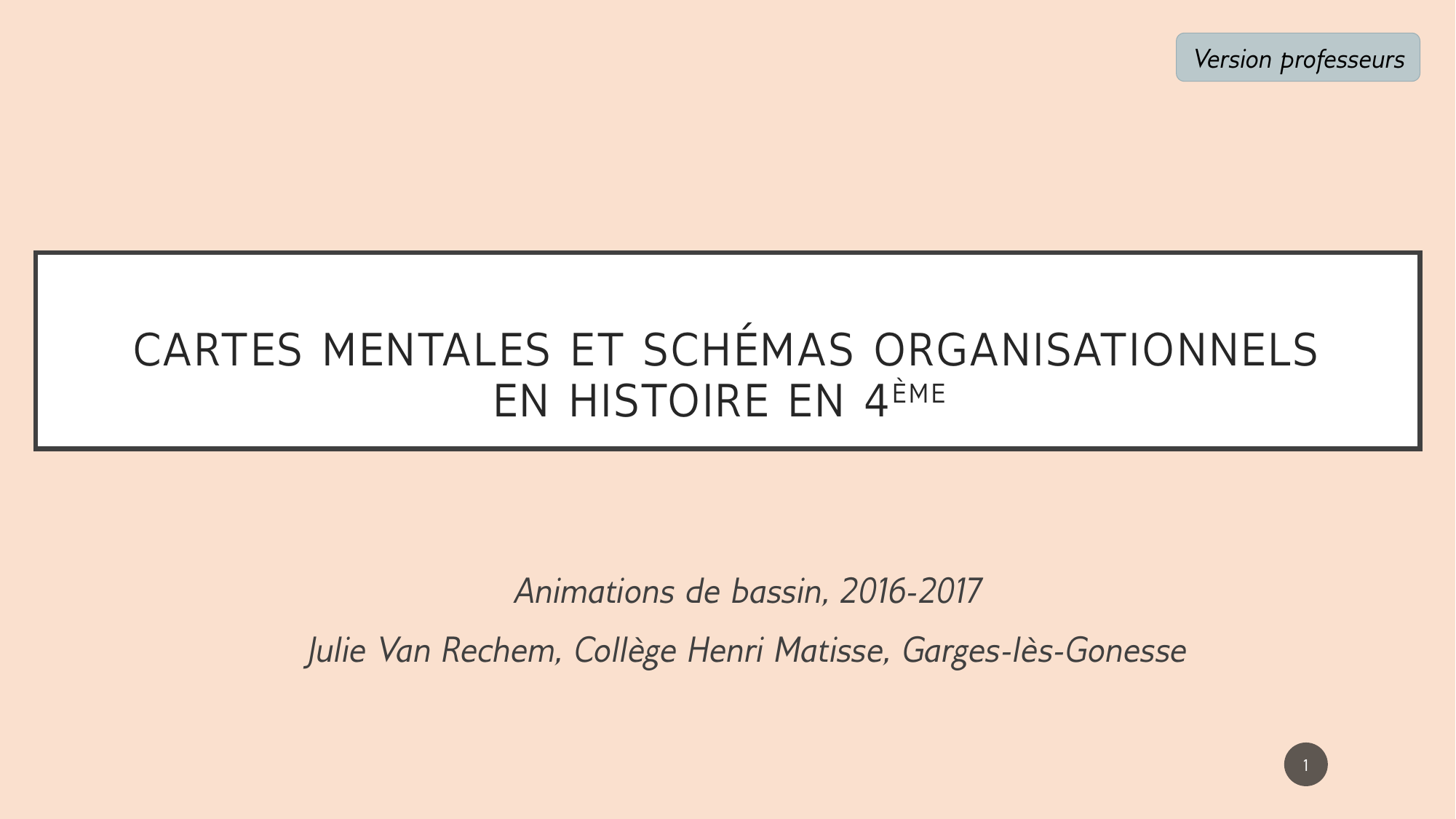

Version professeurs
# cartes mentales et schémas organisationnels en histoire en 4ème
Animations de bassin, 2016-2017
Julie Van Rechem, Collège Henri Matisse, Garges-lès-Gonesse
1